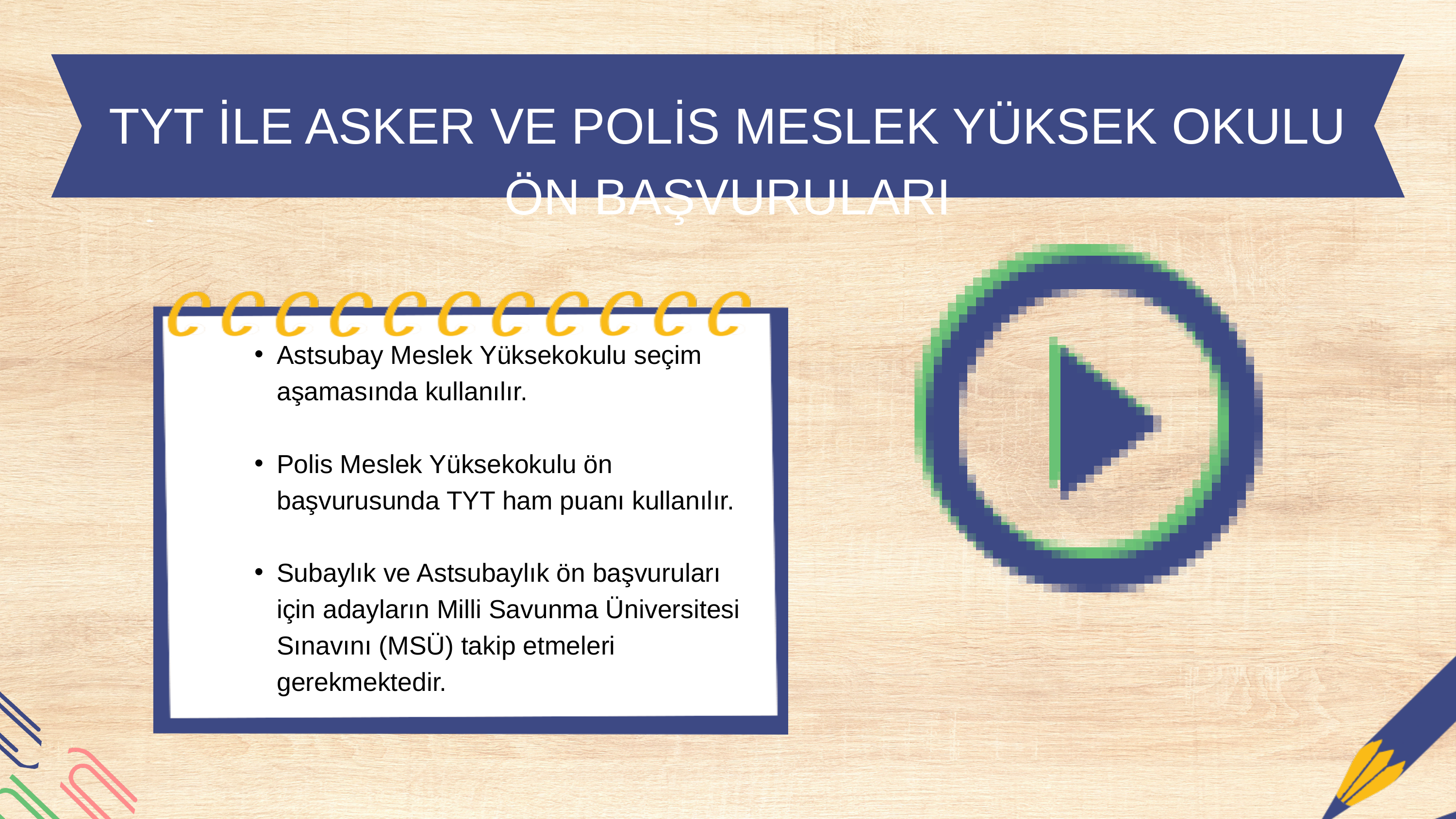

TYT İLE ASKER VE POLİS MESLEK YÜKSEK OKULU ÖN BAŞVURULARI

Astsubay Meslek Yüksekokulu seçim aşamasında kullanılır.

Polis Meslek Yüksekokulu ön başvurusunda TYT ham puanı kullanılır.

Subaylık ve Astsubaylık ön başvuruları için adayların Milli Savunma Üniversitesi Sınavını (MSÜ) takip etmeleri gerekmektedir.